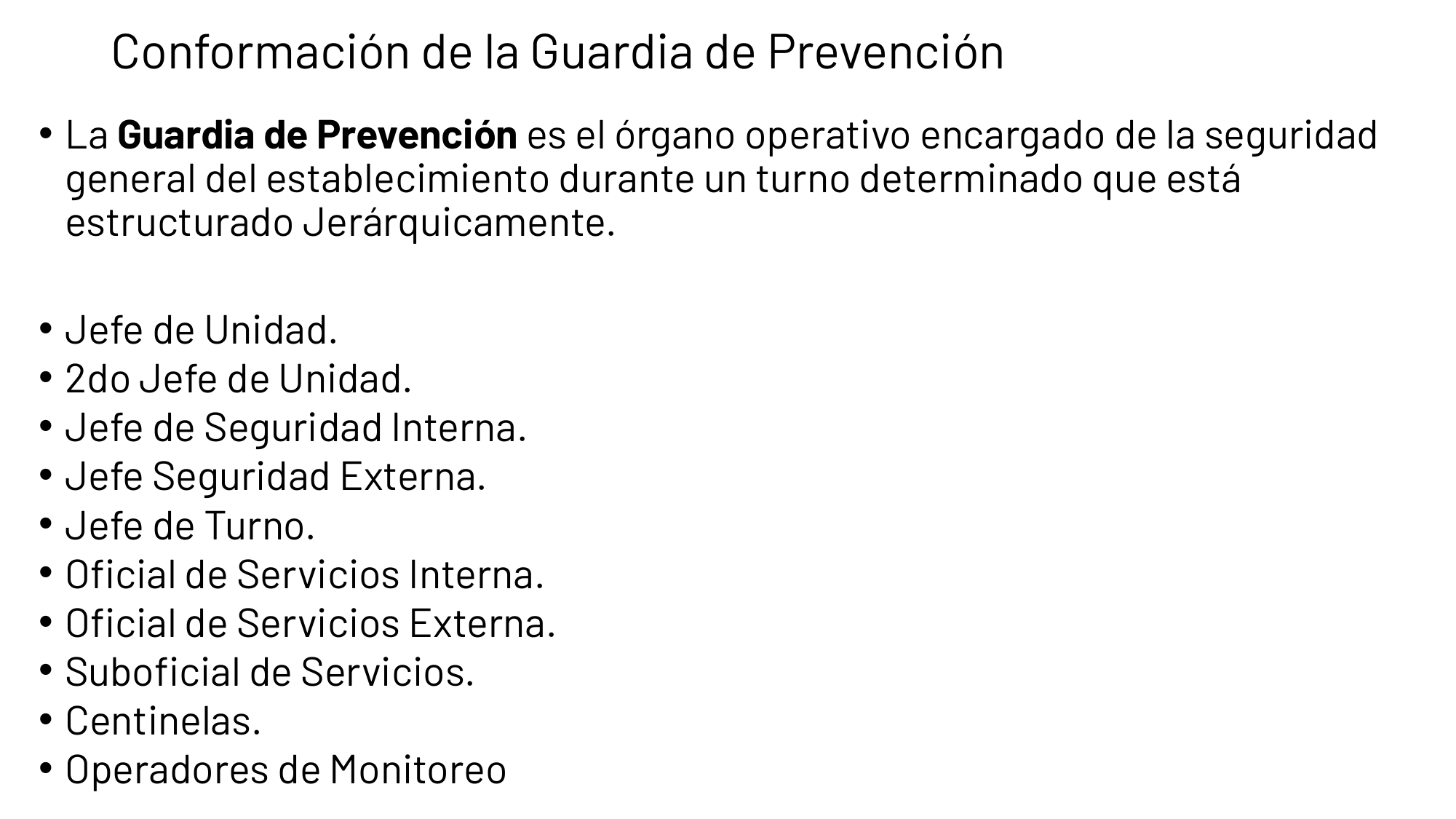

# Conformación de la Guardia de Prevención
La Guardia de Prevención es el órgano operativo encargado de la seguridad general del establecimiento durante un turno determinado que está estructurado Jerárquicamente.

Jefe de Unidad.
2do Jefe de Unidad.
Jefe de Seguridad Interna.
Jefe Seguridad Externa.
Jefe de Turno.
Oficial de Servicios Interna.
Oficial de Servicios Externa.
Suboficial de Servicios.
Centinelas.
Operadores de Monitoreo